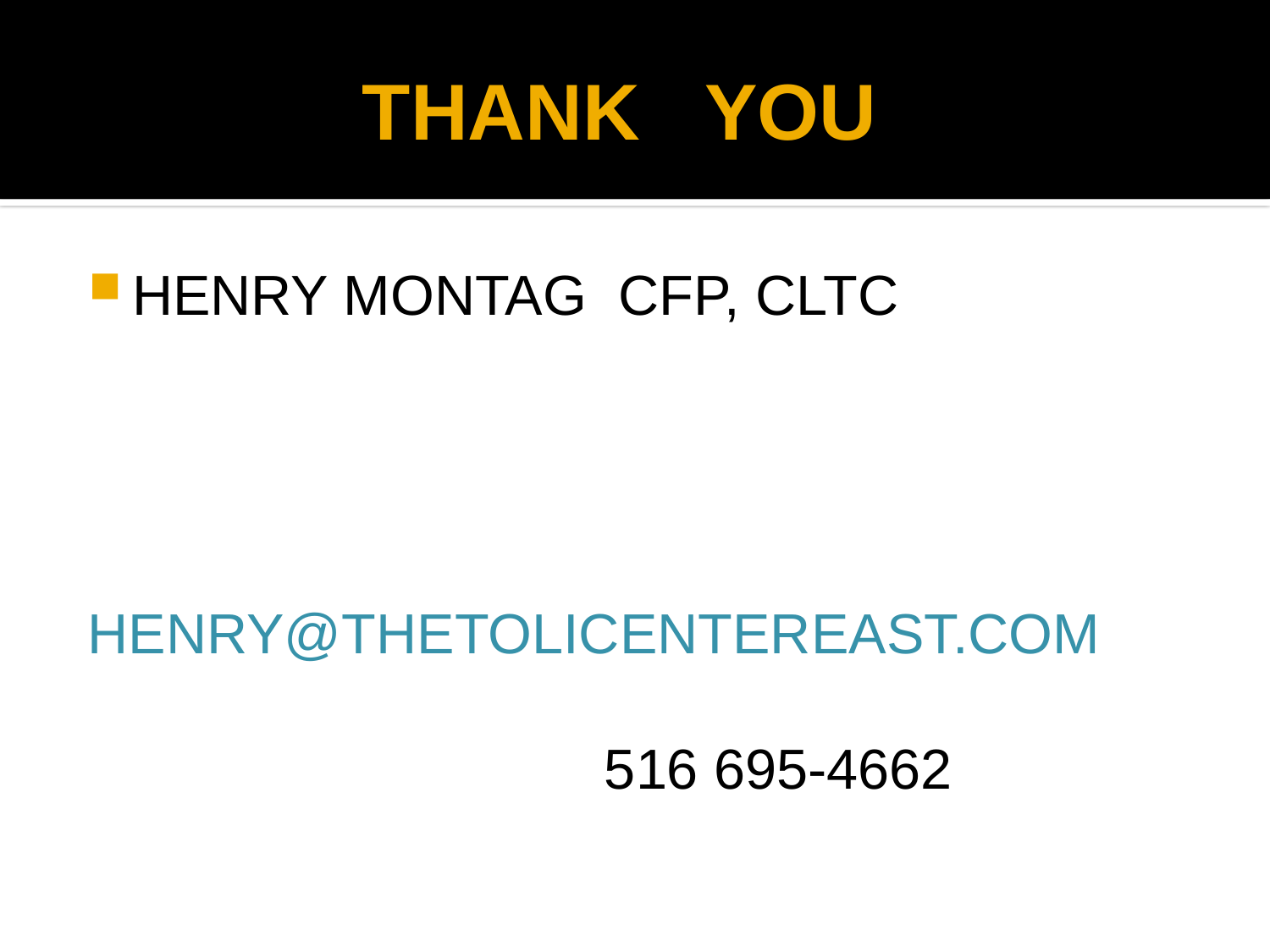

# THANK   YOU
HENRY MONTAG  CFP, CLTC

              HENRY@THETOLICENTEREAST.COM

                                 516 695-4662

              www.THETOLICENTEREAST.COM